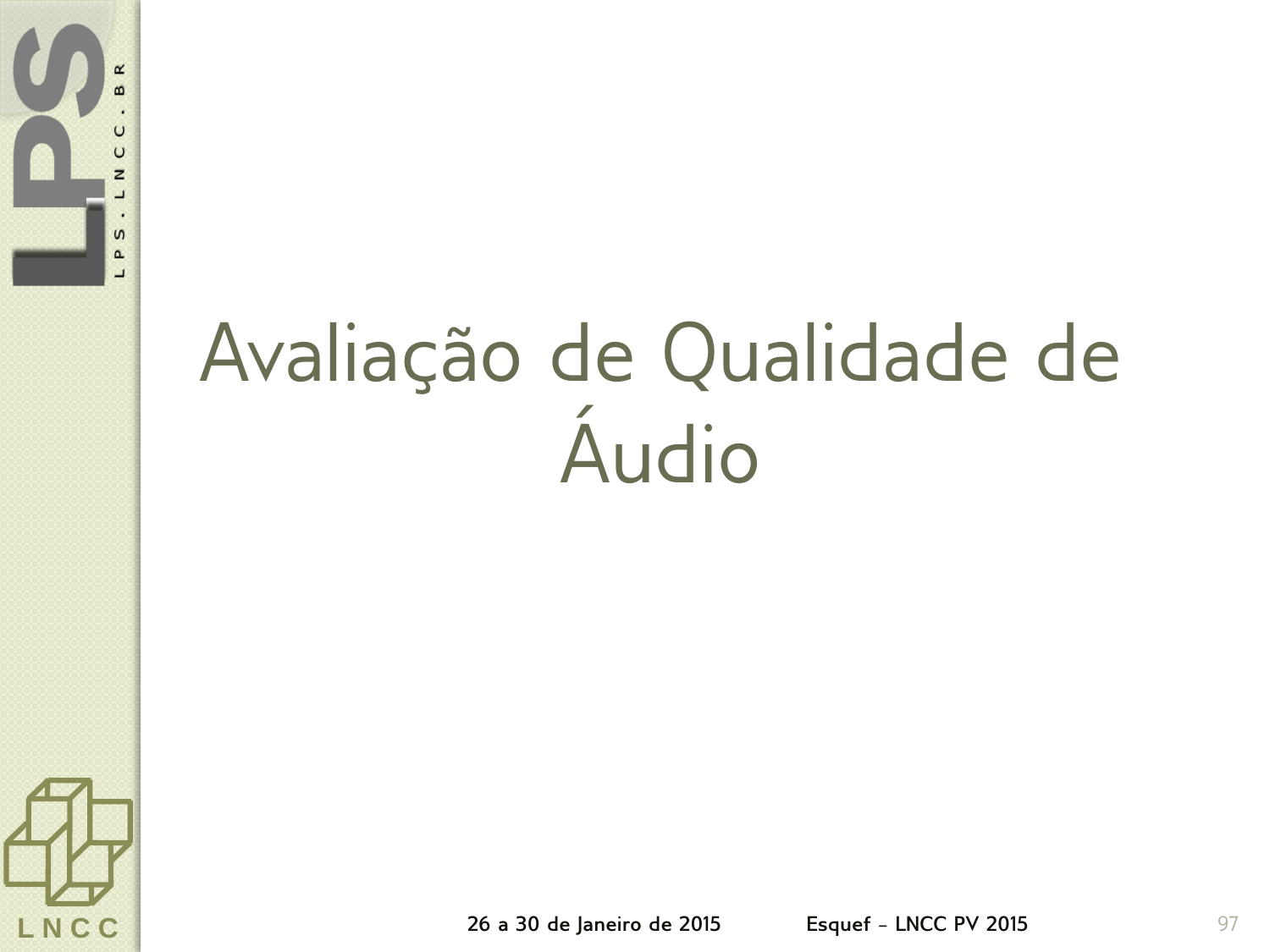

# Avaliação de Qualidade de Áudio

26 a 30 de Janeiro de 2015
Esquef – LNCC PV 2015
97